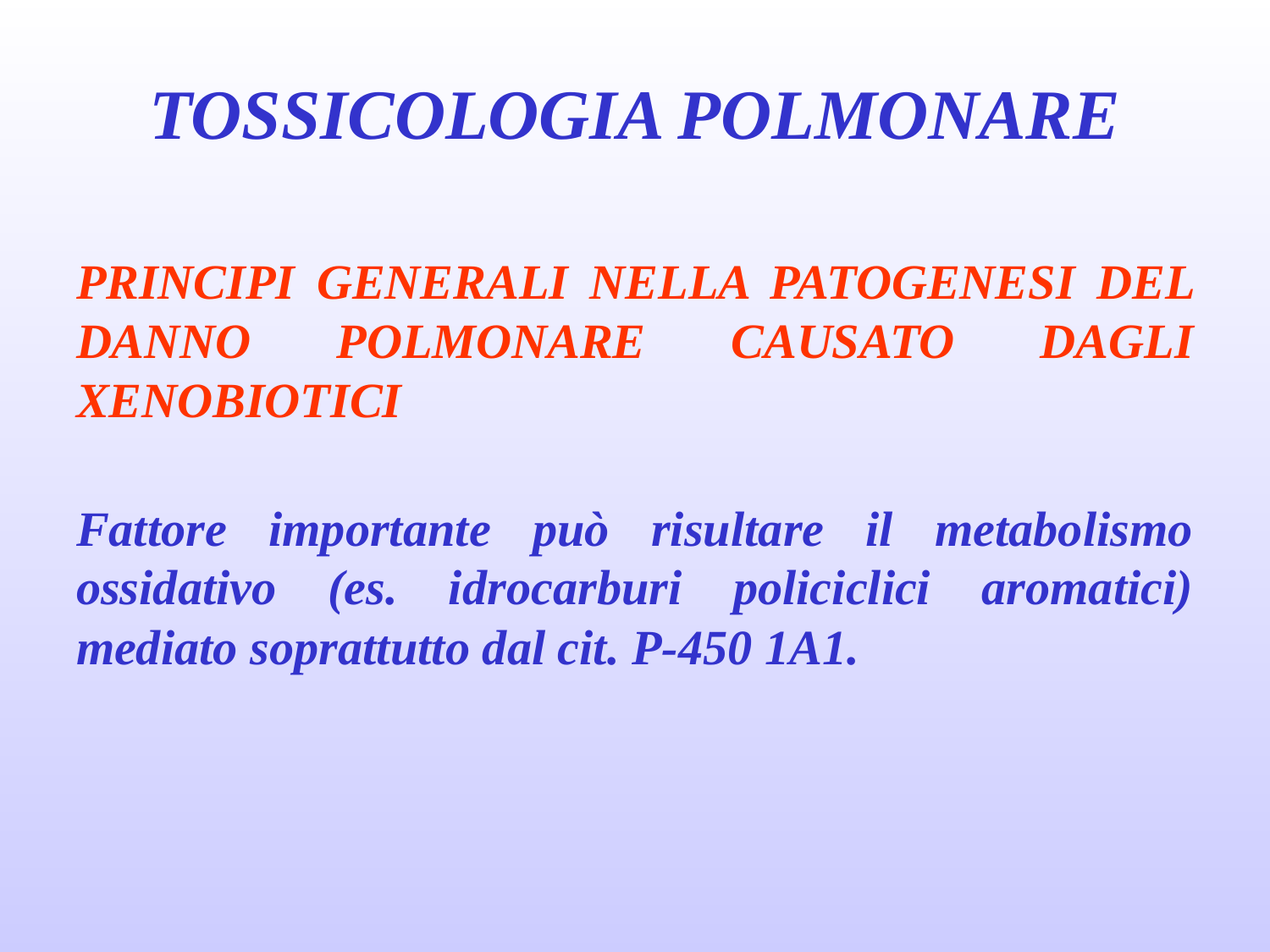

# TOSSICOLOGIA POLMONARE
PRINCIPI GENERALI NELLA PATOGENESI DEL DANNO POLMONARE CAUSATO DAGLI XENOBIOTICI

Fattore importante può risultare il metabolismo ossidativo (es. idrocarburi policiclici aromatici) mediato soprattutto dal cit. P-450 1A1.